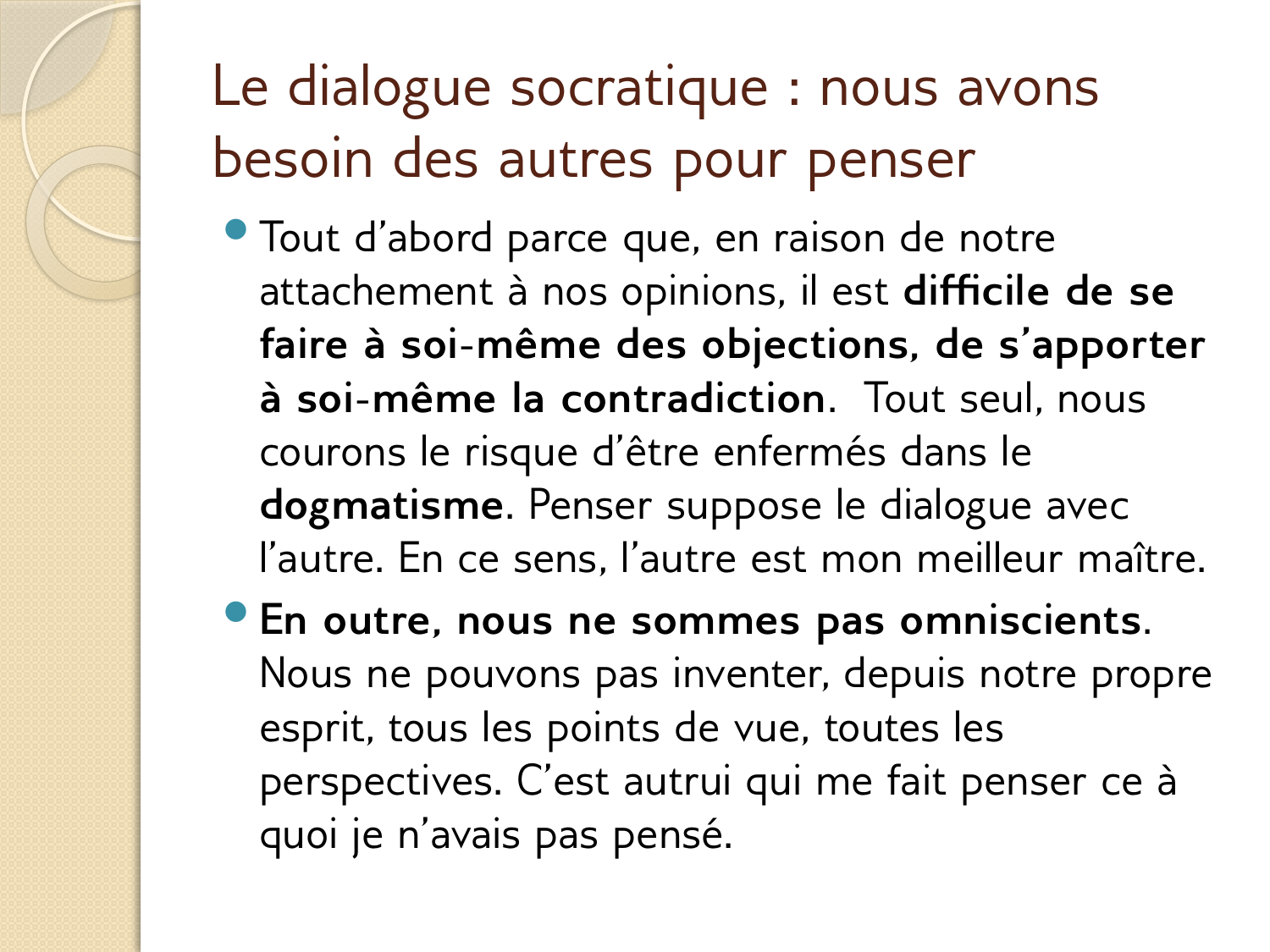

# Le dialogue socratique : nous avons besoin des autres pour penser
Tout d’abord parce que, en raison de notre attachement à nos opinions, il est difficile de se faire à soi-même des objections, de s’apporter à soi-même la contradiction.  Tout seul, nous courons le risque d’être enfermés dans le dogmatisme. Penser suppose le dialogue avec l’autre. En ce sens, l’autre est mon meilleur maître.
En outre, nous ne sommes pas omniscients. Nous ne pouvons pas inventer, depuis notre propre esprit, tous les points de vue, toutes les perspectives. C’est autrui qui me fait penser ce à quoi je n’avais pas pensé.